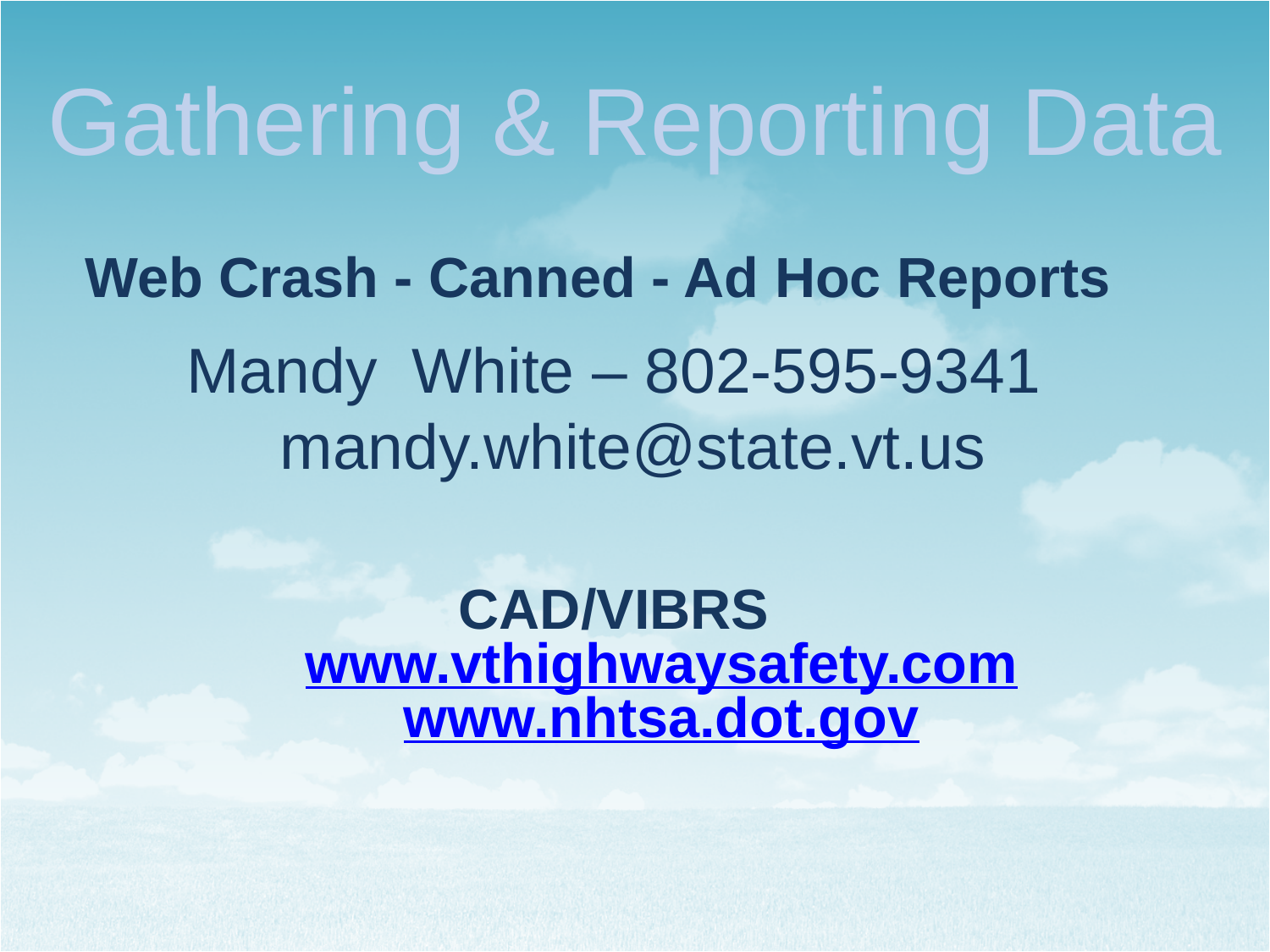

# Gathering & Reporting Data
Web Crash - Canned - Ad Hoc Reports
Mandy  White – 802-595-9341 mandy.white@state.vt.us

CAD/VIBRS
www.vthighwaysafety.com
www.nhtsa.dot.gov